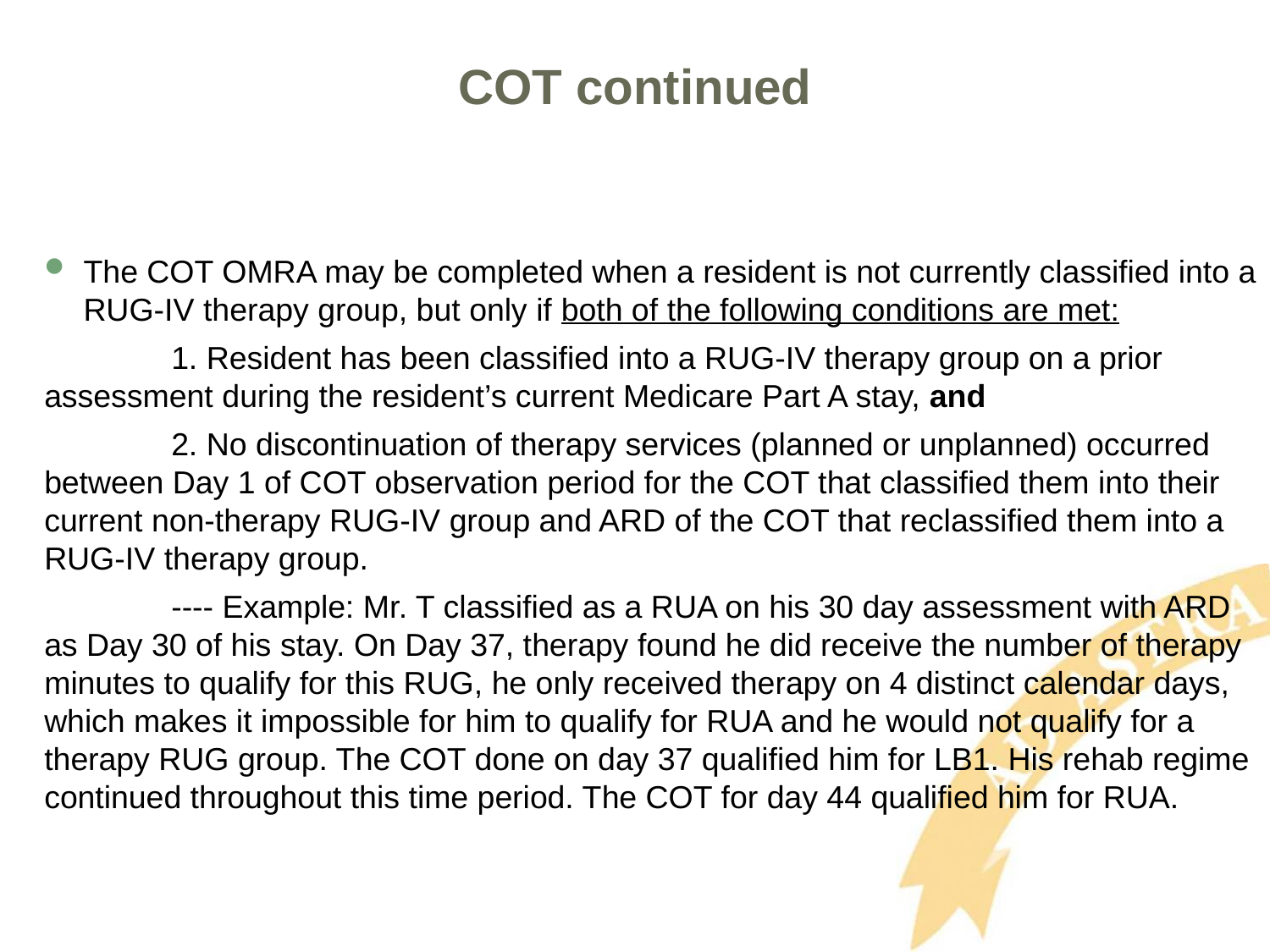

# COT continued

The COT OMRA may be completed when a resident is not currently classified into a RUG-IV therapy group, but only if both of the following conditions are met:
	1. Resident has been classified into a RUG-IV therapy group on a prior assessment during the resident’s current Medicare Part A stay, and
	2. No discontinuation of therapy services (planned or unplanned) occurred between Day 1 of COT observation period for the COT that classified them into their current non-therapy RUG-IV group and ARD of the COT that reclassified them into a RUG-IV therapy group.
	---- Example: Mr. T classified as a RUA on his 30 day assessment with ARD as Day 30 of his stay. On Day 37, therapy found he did receive the number of therapy minutes to qualify for this RUG, he only received therapy on 4 distinct calendar days, which makes it impossible for him to qualify for RUA and he would not qualify for a therapy RUG group. The COT done on day 37 qualified him for LB1. His rehab regime continued throughout this time period. The COT for day 44 qualified him for RUA.